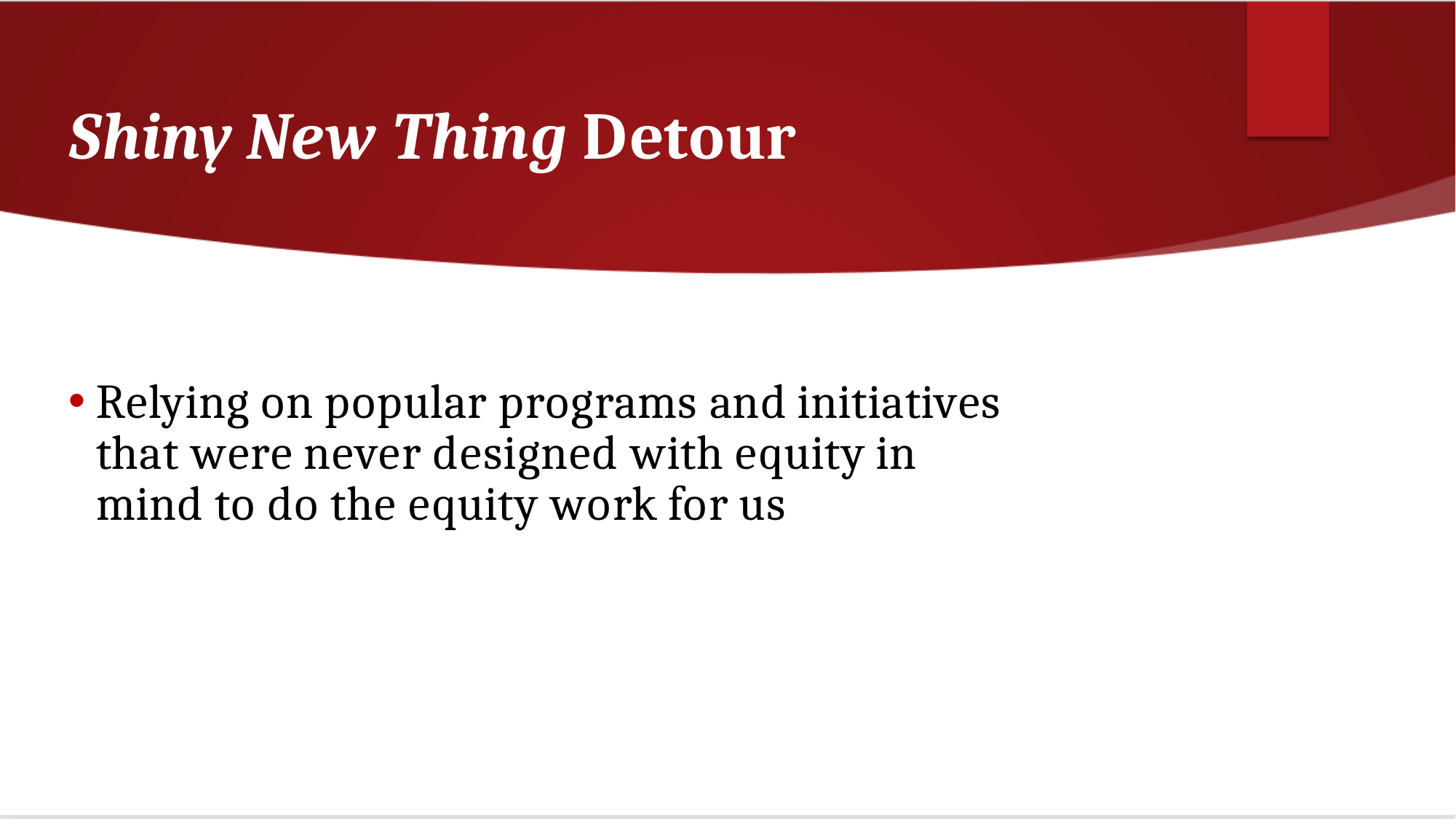

# Shiny New Thing Detour

Relying on popular programs and initiatives that were never designed with equity in mind to do the equity work for us